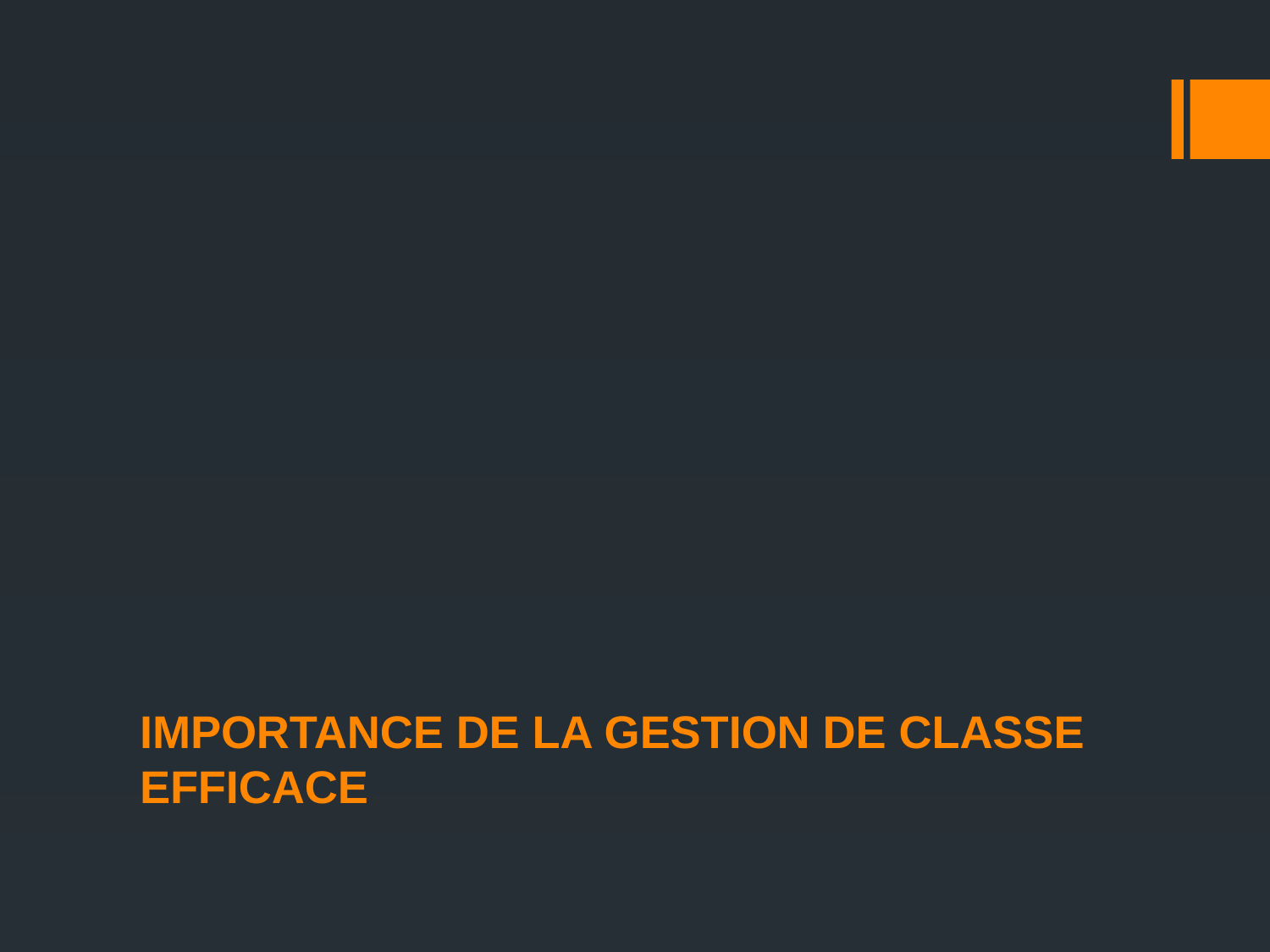

# IMPORTANCE DE LA GESTION DE CLASSE EFFICACE